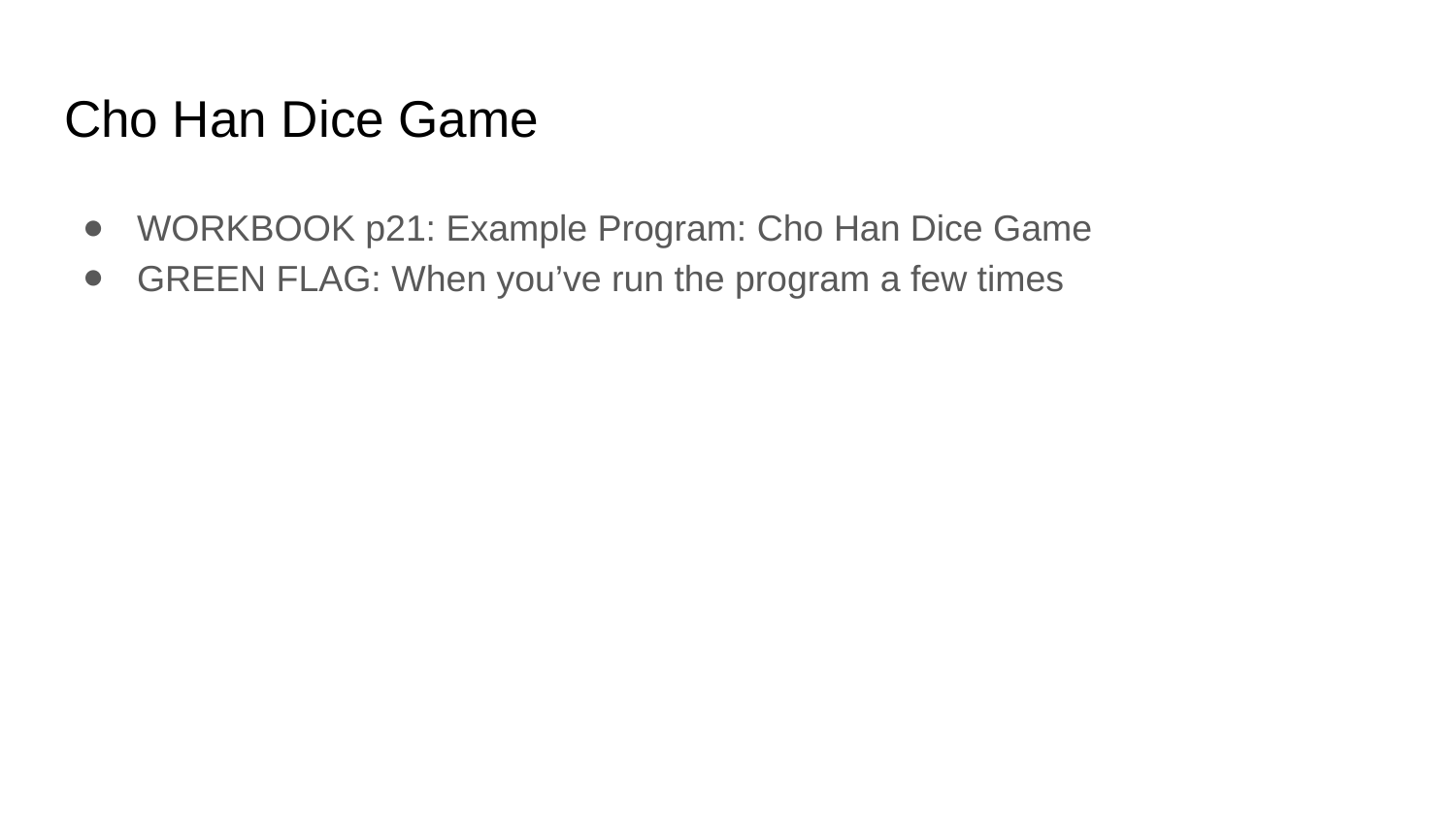

# Cho Han Dice Game
WORKBOOK p21: Example Program: Cho Han Dice Game
GREEN FLAG: When you’ve run the program a few times